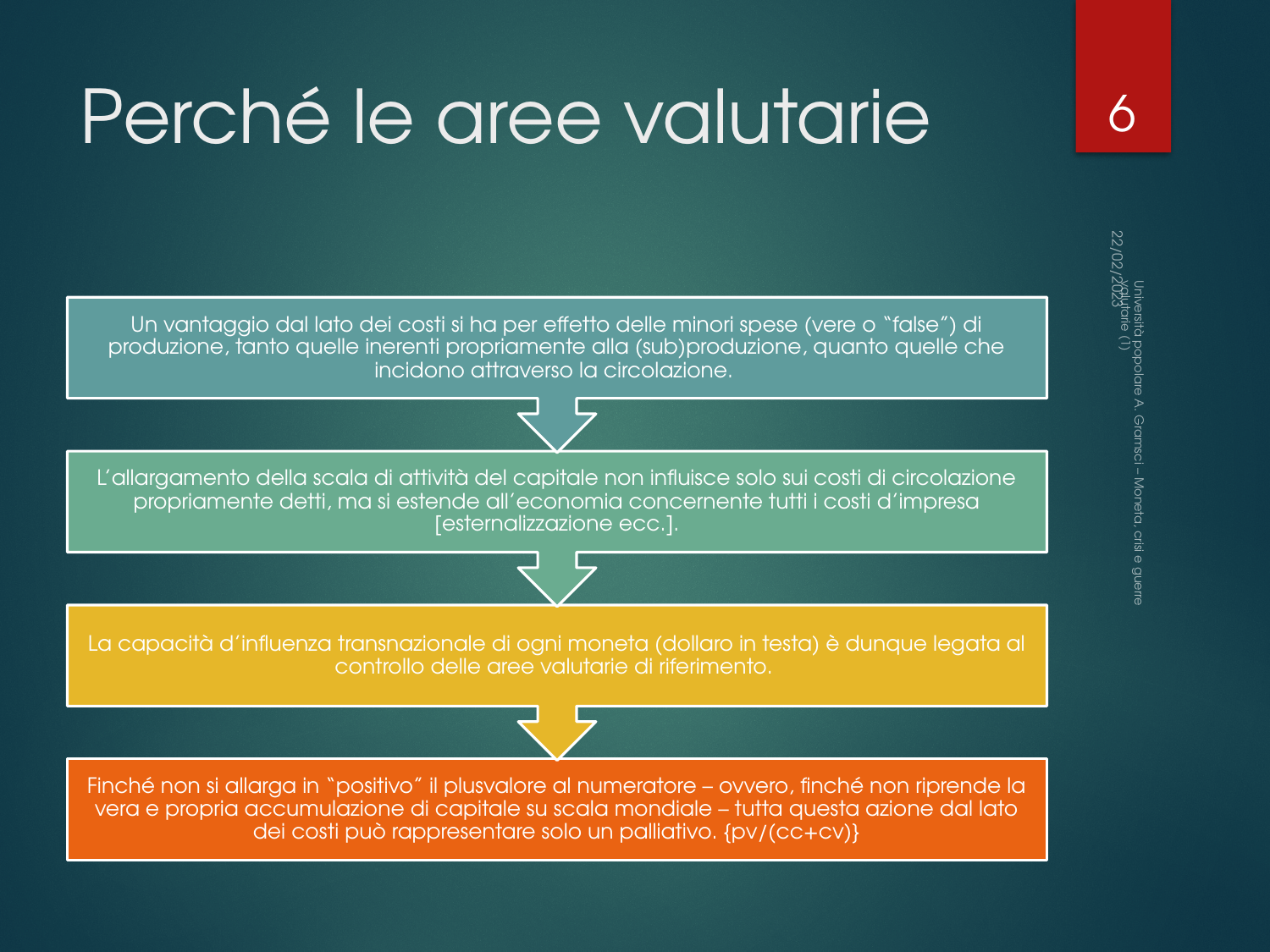

6
# Perché le aree valutarie
22/02/2023
Finché non si allarga in “positivo” il plusvalore al numeratore – ovvero, finché non riprende la vera e propria accumulazione di capitale su scala mondiale – tutta questa azione dal lato dei costi può rappresentare solo un palliativo. {pv/(cc+cv)}
La capacità d’influenza transnazionale di ogni moneta (dollaro in testa) è dunque legata al controllo delle aree valutarie di riferimento.
L’allargamento della scala di attività del capitale non influisce solo sui costi di circolazione propriamente detti, ma si estende all’economia concernente tutti i costi d’impresa [esternalizzazione ecc.].
Un vantaggio dal lato dei costi si ha per effetto delle minori spese (vere o “false”) di produzione, tanto quelle inerenti propriamente alla (sub)produzione, quanto quelle che incidono attraverso la circolazione.
Università popolare A. Gramsci – Moneta, crisi e guerre valutarie (1)